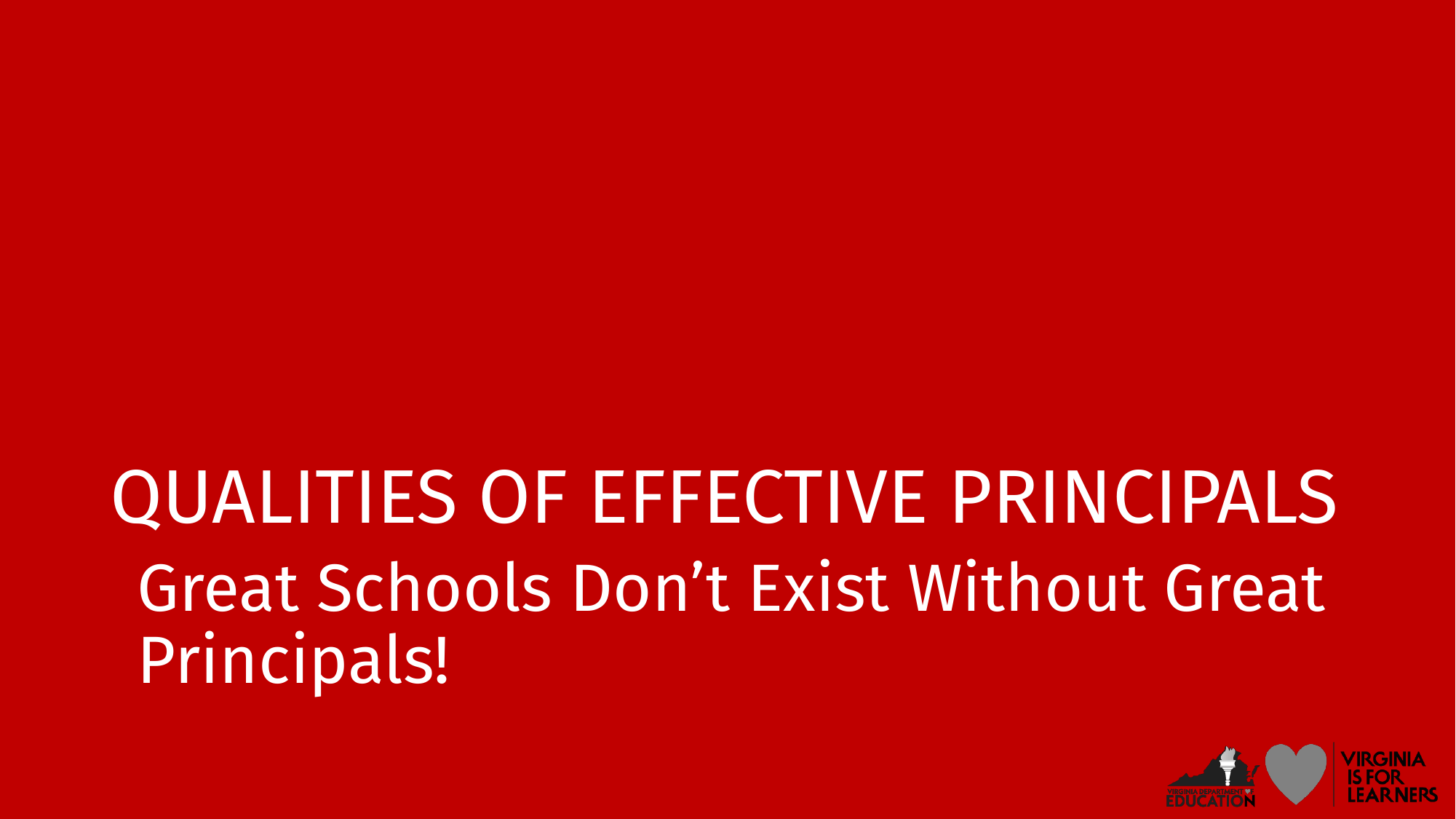

# QUALITIES OF EFFECTIVE PRINCIPALS
Great Schools Don’t Exist Without Great Principals!